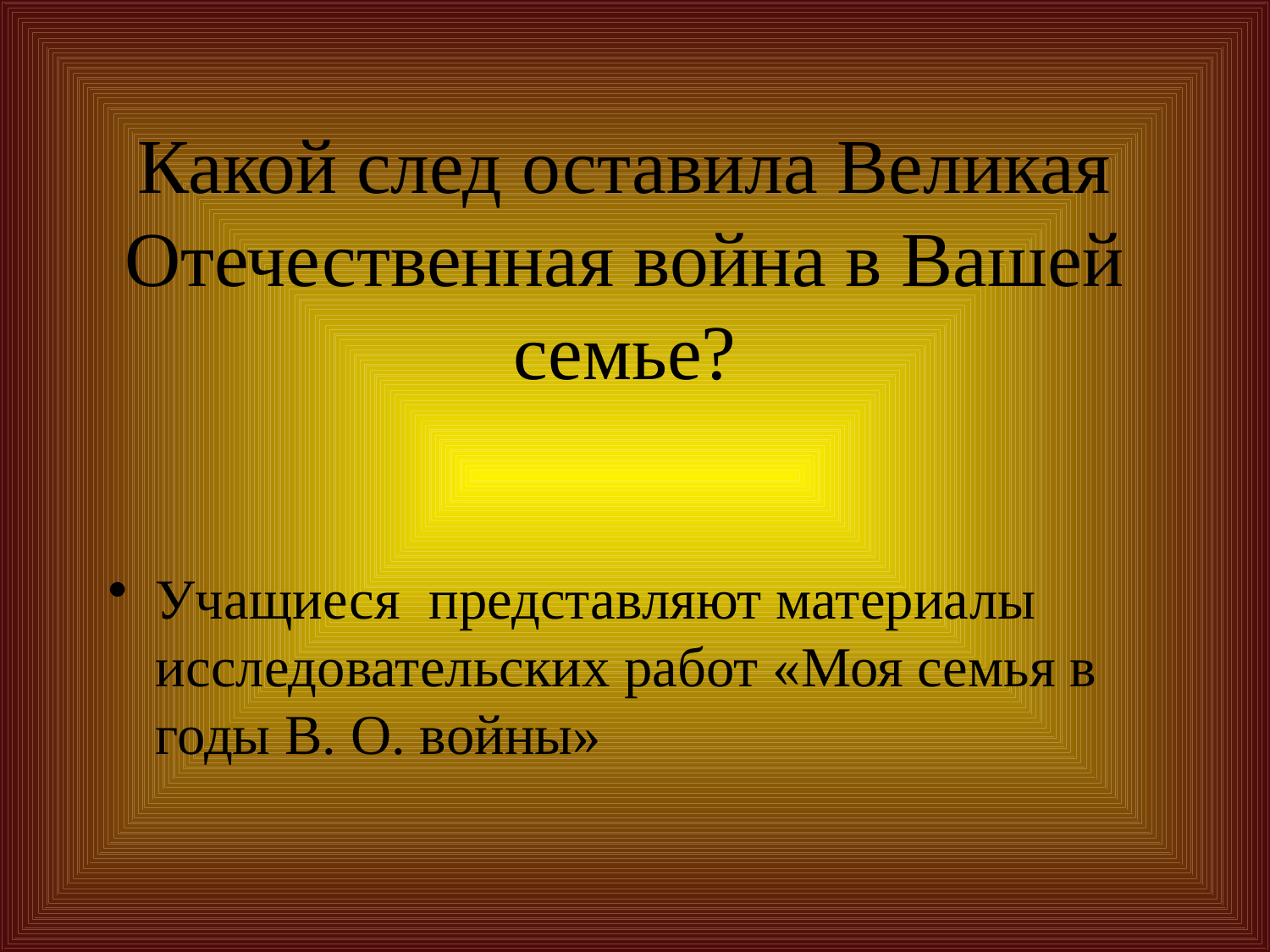

# Какой след оставила Великая Отечественная война в Вашей семье?
Учащиеся  представляют материалы исследовательских работ «Моя семья в годы В. О. войны»